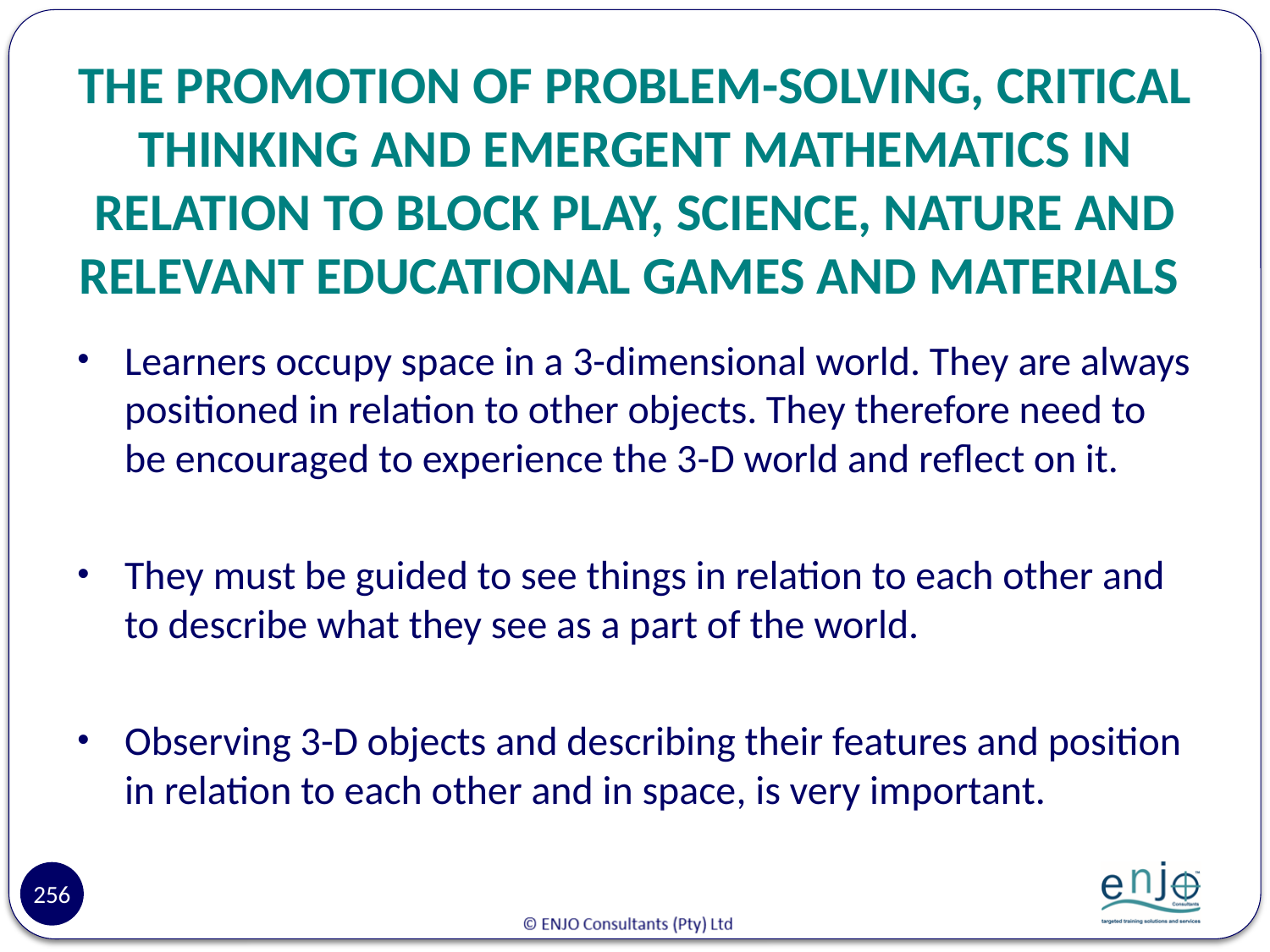

# THE PROMOTION OF PROBLEM-SOLVING, CRITICAL THINKING AND EMERGENT MATHEMATICS IN RELATION TO BLOCK PLAY, SCIENCE, NATURE AND RELEVANT EDUCATIONAL GAMES AND MATERIALS
Learners occupy space in a 3-dimensional world. They are always positioned in relation to other objects. They therefore need to be encouraged to experience the 3-D world and reflect on it.

They must be guided to see things in relation to each other and to describe what they see as a part of the world.

Observing 3-D objects and describing their features and position in relation to each other and in space, is very important.

256